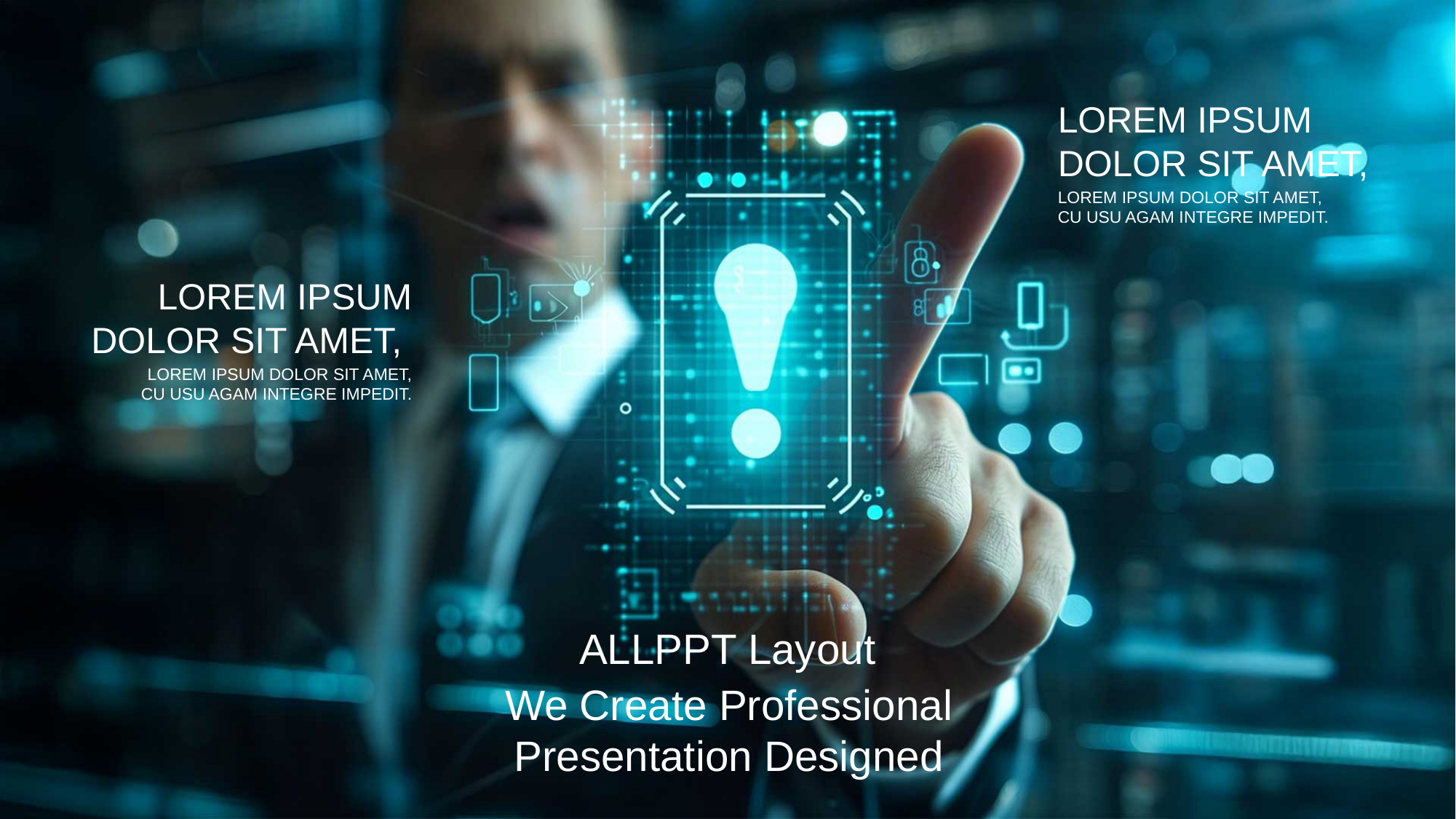

LOREM IPSUM
DOLOR SIT AMET,
LOREM IPSUM DOLOR SIT AMET,
CU USU AGAM INTEGRE IMPEDIT.
LOREM IPSUM
DOLOR SIT AMET,
LOREM IPSUM DOLOR SIT AMET,
CU USU AGAM INTEGRE IMPEDIT.
ALLPPT Layout
We Create Professional Presentation Designed